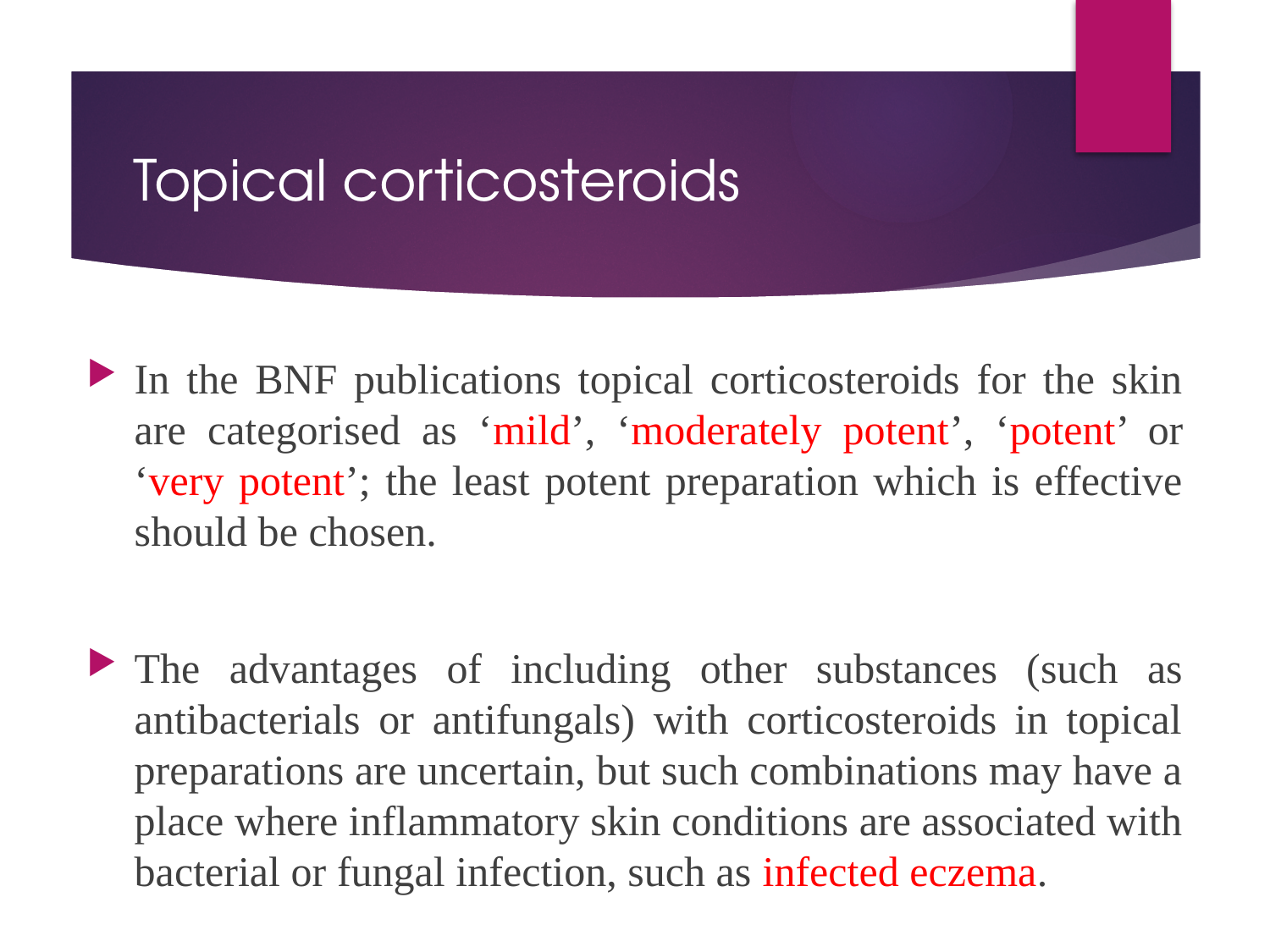

# Topical corticosteroids
In the BNF publications topical corticosteroids for the skin are categorised as ‘mild’, ‘moderately potent’, ‘potent’ or ‘very potent’; the least potent preparation which is effective should be chosen.

The advantages of including other substances (such as antibacterials or antifungals) with corticosteroids in topical preparations are uncertain, but such combinations may have a place where inflammatory skin conditions are associated with bacterial or fungal infection, such as infected eczema.